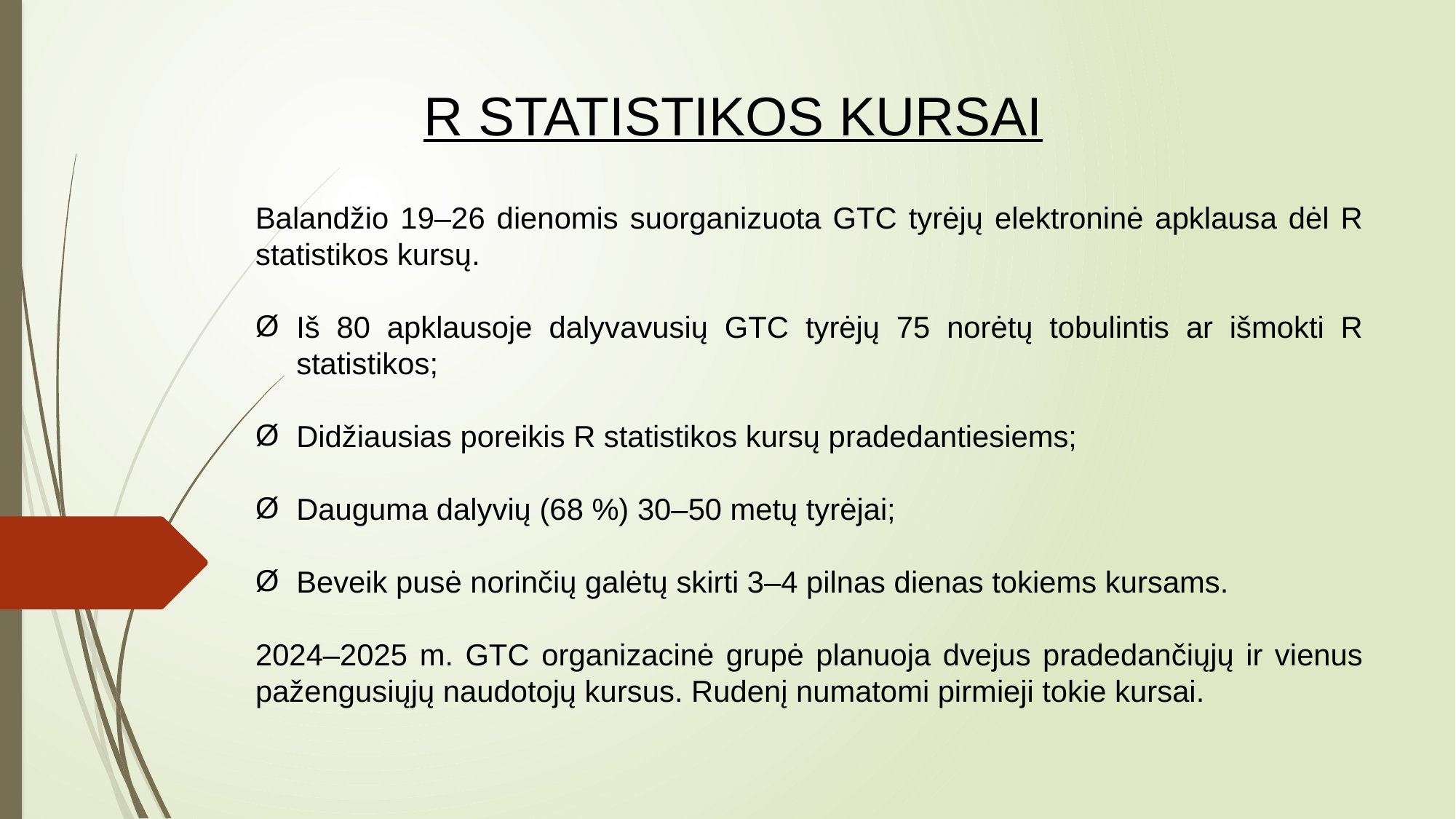

R STATISTIKOS KURSAI
Balandžio 19–26 dienomis suorganizuota GTC tyrėjų elektroninė apklausa dėl R statistikos kursų.

Iš 80 apklausoje dalyvavusių GTC tyrėjų 75 norėtų tobulintis ar išmokti R statistikos;

Didžiausias poreikis R statistikos kursų pradedantiesiems;

Dauguma dalyvių (68 %) 30–50 metų tyrėjai;

Beveik pusė norinčių galėtų skirti 3–4 pilnas dienas tokiems kursams.

2024–2025 m. GTC organizacinė grupė planuoja dvejus pradedančiųjų ir vienus pažengusiųjų naudotojų kursus. Rudenį numatomi pirmieji tokie kursai.